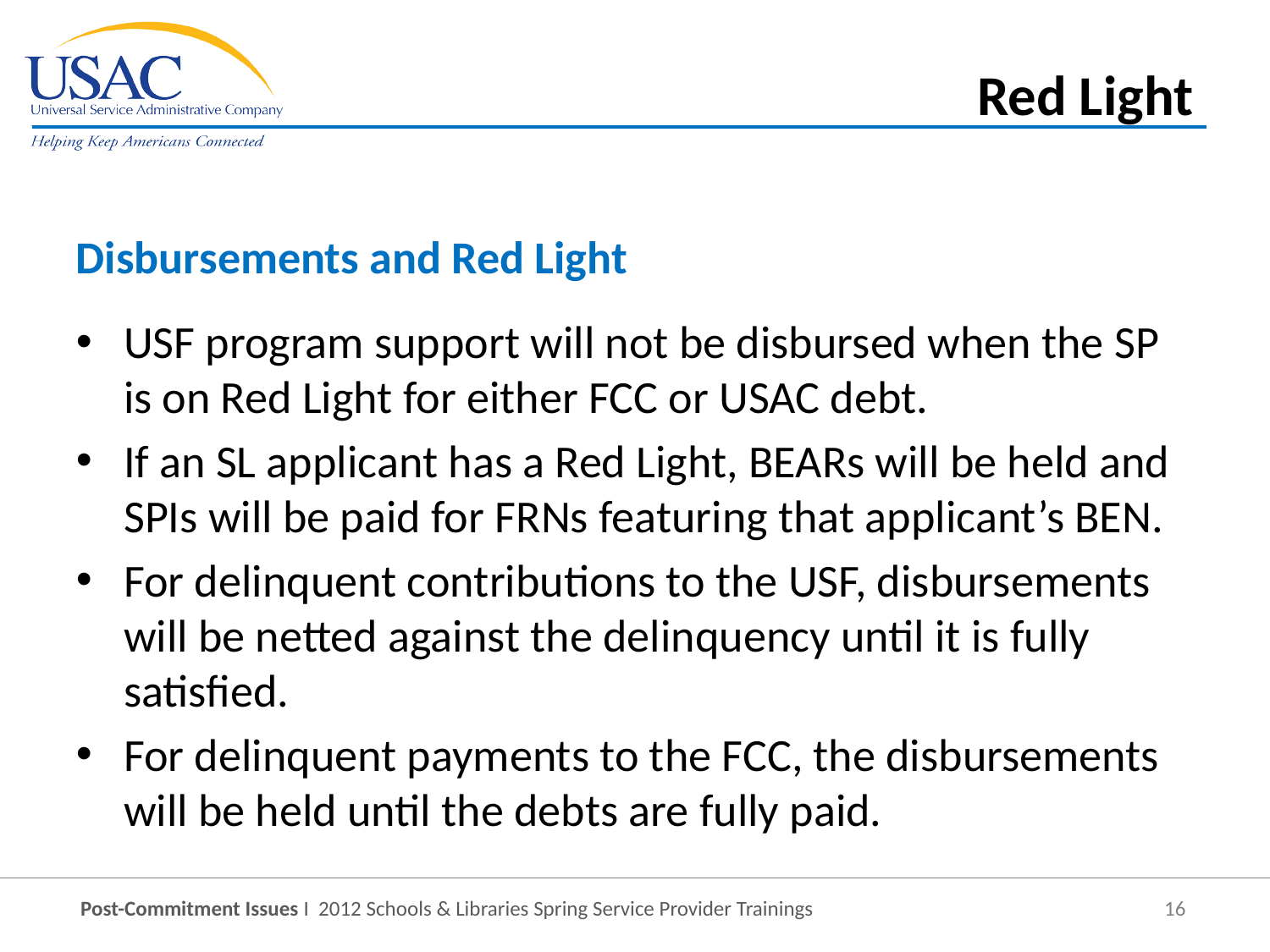

Red Light
Disbursements and Red Light
USF program support will not be disbursed when the SP is on Red Light for either FCC or USAC debt.
If an SL applicant has a Red Light, BEARs will be held and SPIs will be paid for FRNs featuring that applicant’s BEN.
For delinquent contributions to the USF, disbursements will be netted against the delinquency until it is fully satisfied.
For delinquent payments to the FCC, the disbursements will be held until the debts are fully paid.